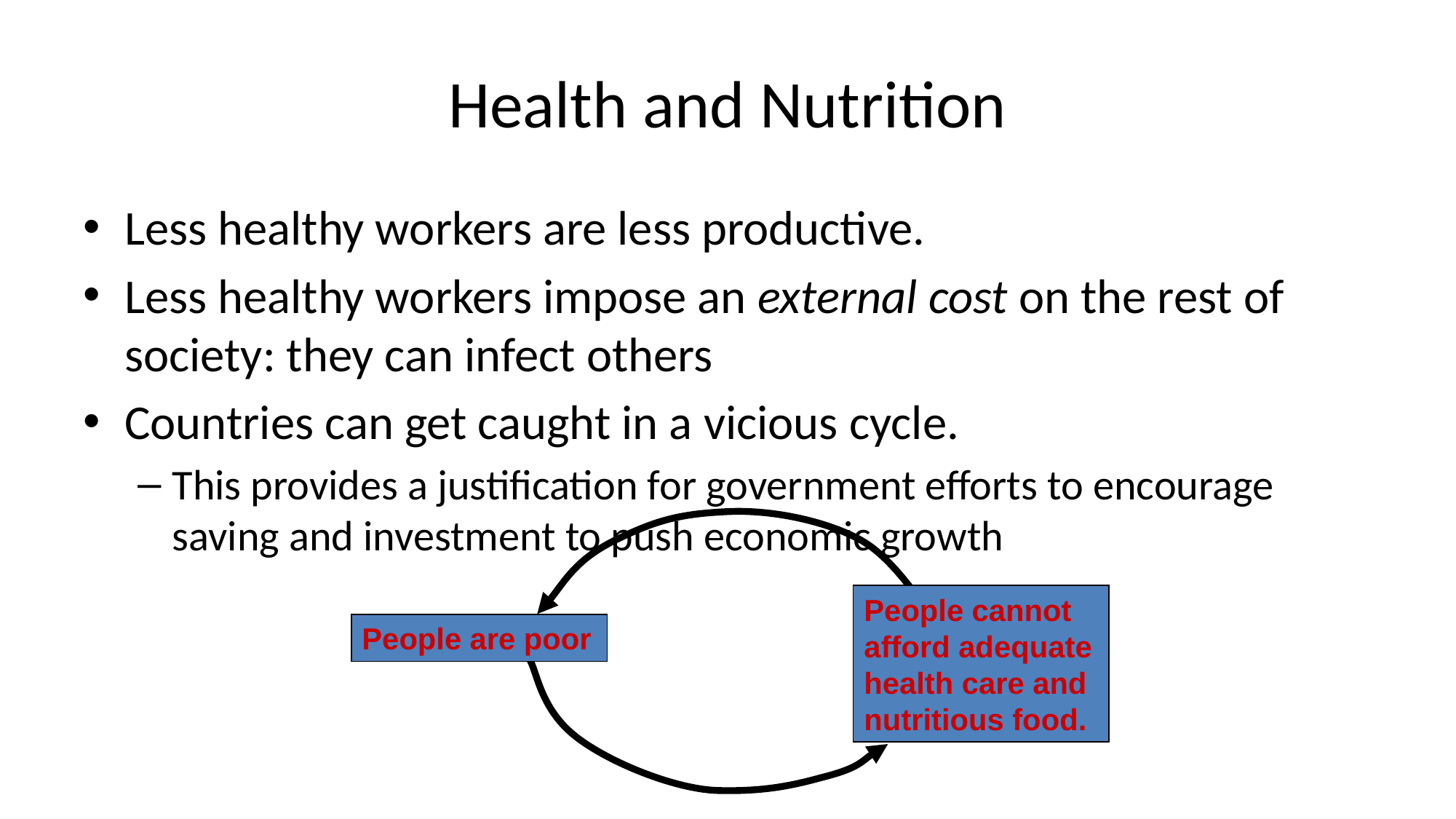

# Health and Nutrition
Less healthy workers are less productive.
Less healthy workers impose an external cost on the rest of society: they can infect others
Countries can get caught in a vicious cycle.
This provides a justification for government efforts to encourage saving and investment to push economic growth

People cannot afford adequate health care and nutritious food.
People are poor